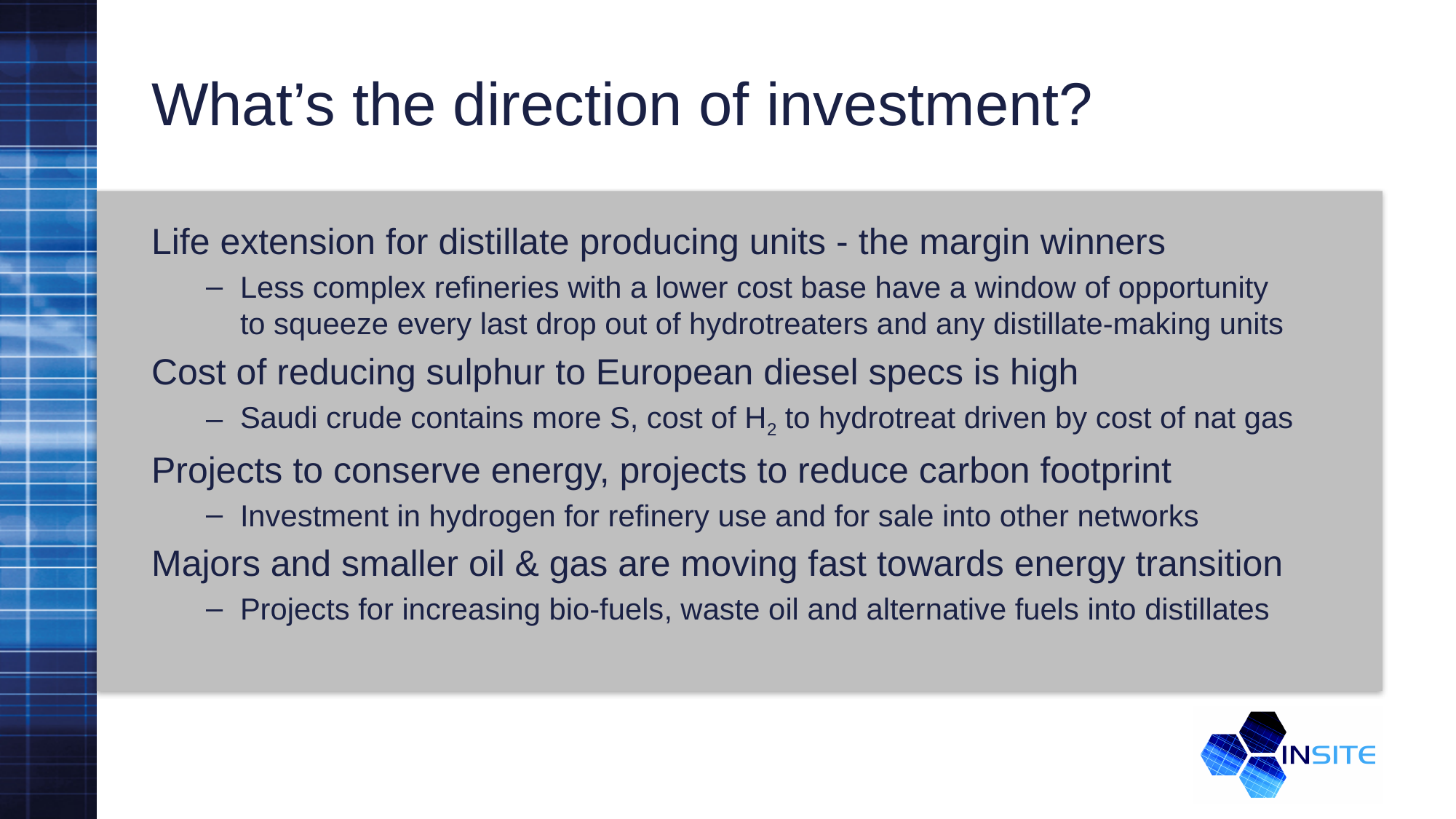

# What’s the direction of investment?
Life extension for distillate producing units - the margin winners
Less complex refineries with a lower cost base have a window of opportunity to squeeze every last drop out of hydrotreaters and any distillate-making units
Cost of reducing sulphur to European diesel specs is high
Saudi crude contains more S, cost of H2 to hydrotreat driven by cost of nat gas
Projects to conserve energy, projects to reduce carbon footprint
Investment in hydrogen for refinery use and for sale into other networks
Majors and smaller oil & gas are moving fast towards energy transition
Projects for increasing bio-fuels, waste oil and alternative fuels into distillates